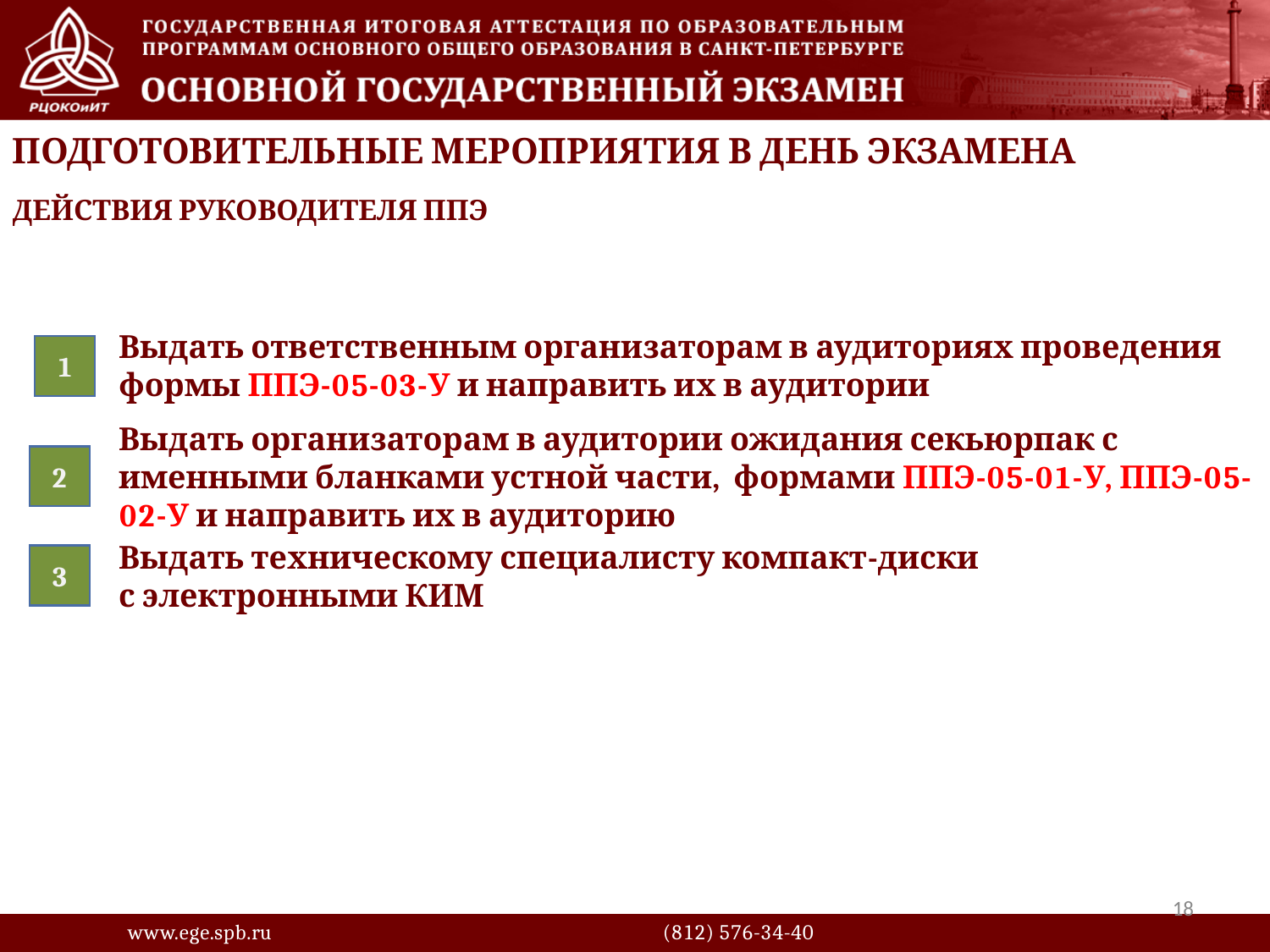

Подготовительные мероприятия в день экзамена
Действия руководителя ППЭ
Выдать ответственным организаторам в аудиториях проведения формы ППЭ-05-03-У и направить их в аудитории
1
2
Выдать организаторам в аудитории ожидания секьюрпак с именными бланками устной части,  формами ППЭ-05-01-У, ППЭ-05-02-У и направить их в аудиторию
3
Выдать техническому специалисту компакт-диски с электронными КИМ
18
www.ege.spb.ru			      (812) 576-34-40